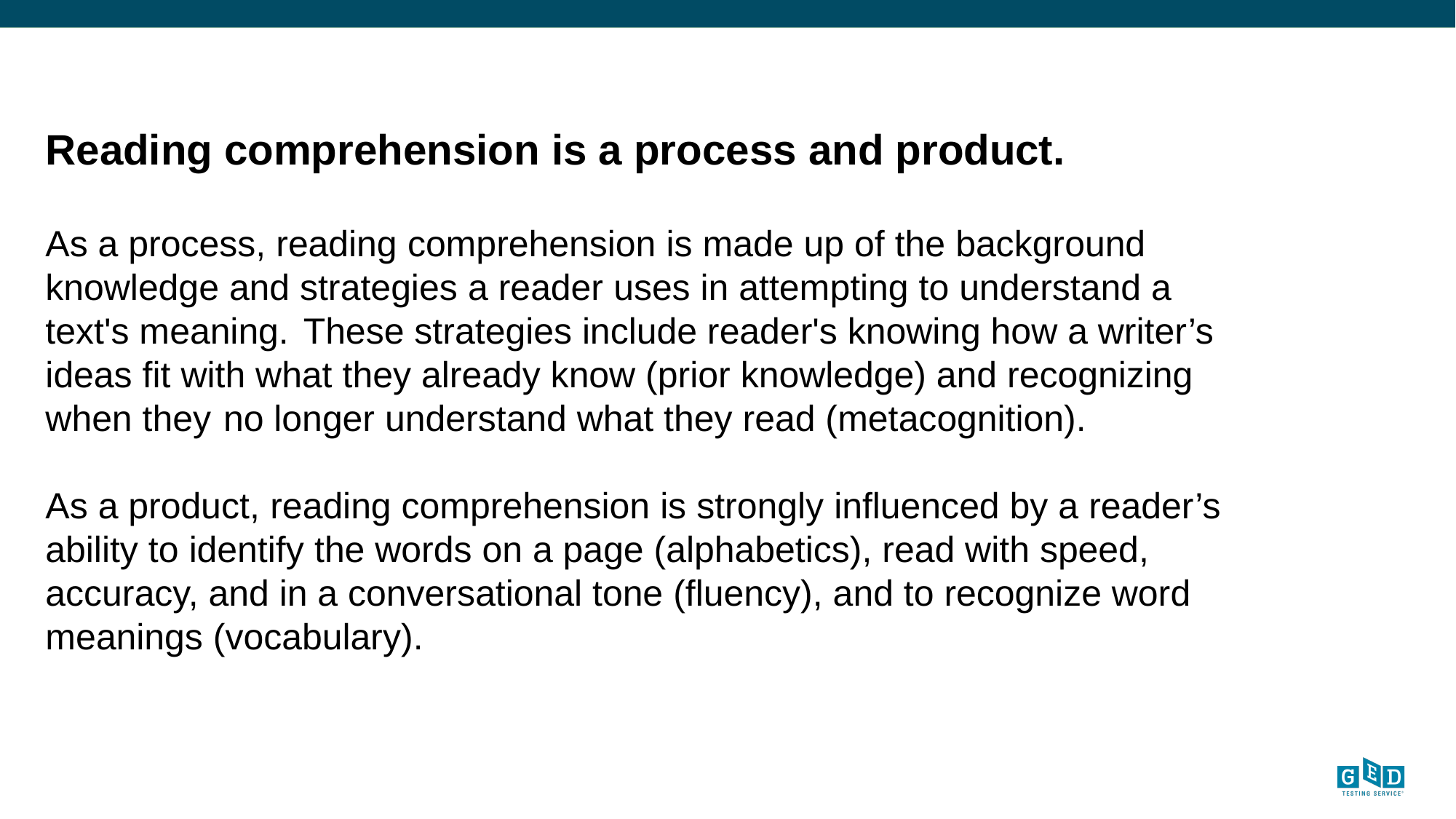

Reading comprehension is a process and product.

As a process, reading comprehension is made up of the background knowledge and strategies a reader uses in attempting to understand a text's meaning. These strategies include reader's knowing how a writer’s ideas fit with what they already know (prior knowledge) and recognizing when they no longer understand what they read (metacognition).

As a product, reading comprehension is strongly influenced by a reader’s ability to identify the words on a page (alphabetics), read with speed, accuracy, and in a conversational tone (fluency), and to recognize word meanings (vocabulary).